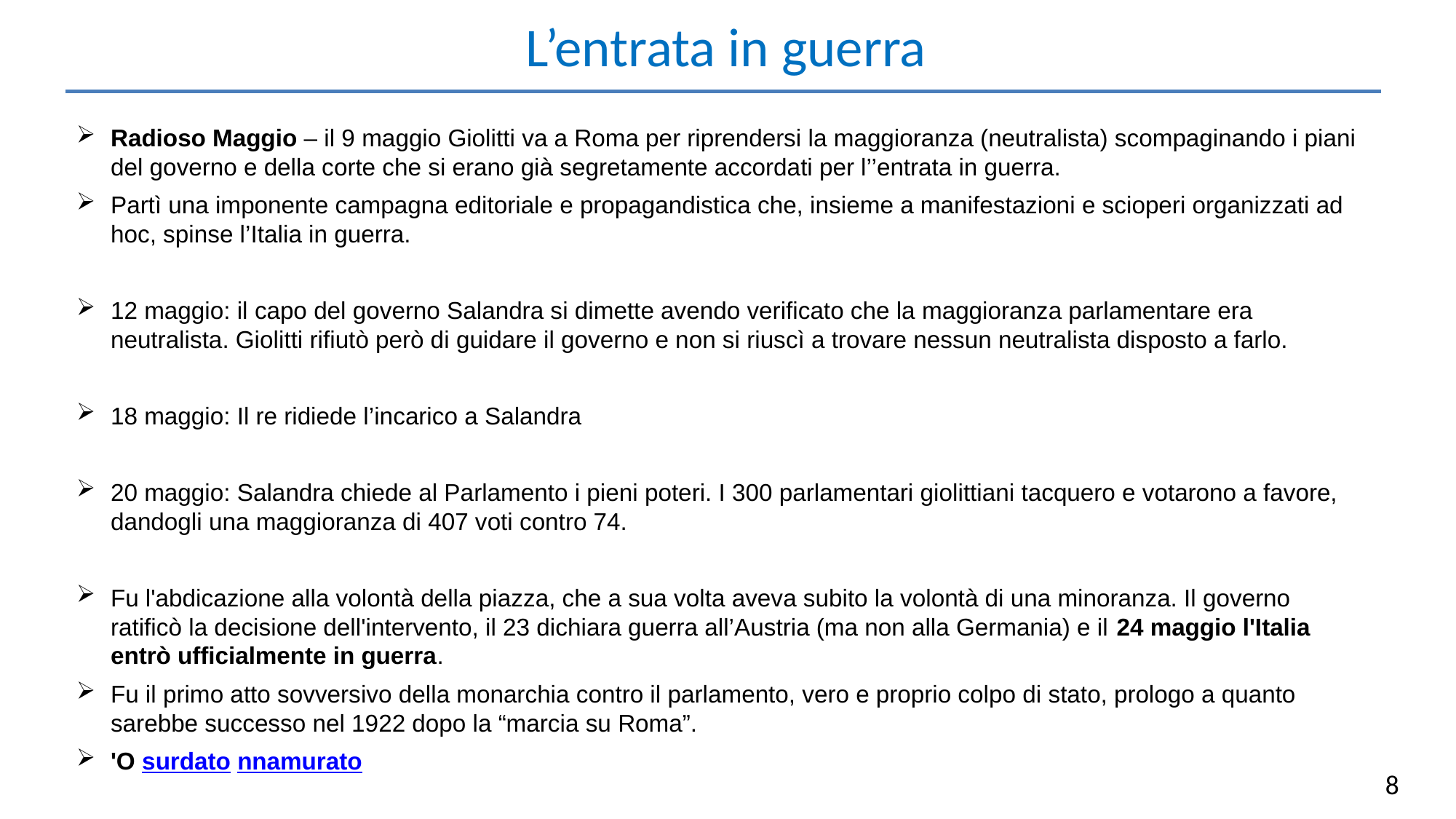

L’entrata in guerra
Radioso Maggio – il 9 maggio Giolitti va a Roma per riprendersi la maggioranza (neutralista) scompaginando i piani del governo e della corte che si erano già segretamente accordati per l’’entrata in guerra.
Partì una imponente campagna editoriale e propagandistica che, insieme a manifestazioni e scioperi organizzati ad hoc, spinse l’Italia in guerra.

12 maggio: il capo del governo Salandra si dimette avendo verificato che la maggioranza parlamentare era neutralista. Giolitti rifiutò però di guidare il governo e non si riuscì a trovare nessun neutralista disposto a farlo.

18 maggio: Il re ridiede l’incarico a Salandra

20 maggio: Salandra chiede al Parlamento i pieni poteri. I 300 parlamentari giolittiani tacquero e votarono a favore, dandogli una maggioranza di 407 voti contro 74.

Fu l'abdicazione alla volontà della piazza, che a sua volta aveva subito la volontà di una minoranza. Il governo ratificò la decisione dell'intervento, il 23 dichiara guerra all’Austria (ma non alla Germania) e il 24 maggio l'Italia entrò ufficialmente in guerra.
Fu il primo atto sovversivo della monarchia contro il parlamento, vero e proprio colpo di stato, prologo a quanto sarebbe successo nel 1922 dopo la “marcia su Roma”.
'O surdato nnamurato